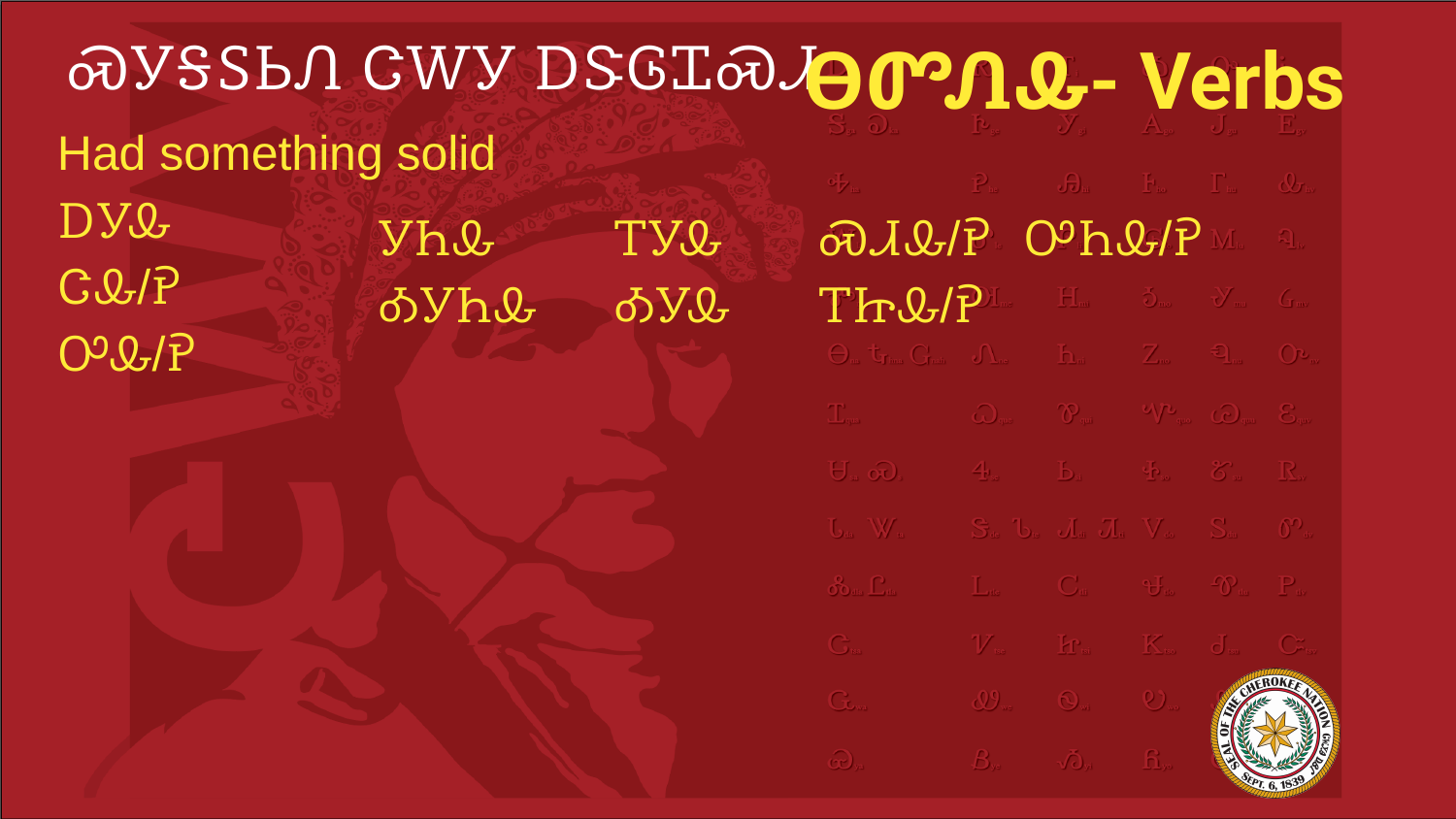

# ᏍᎩᎦᏚᏏᏁ ᏣᎳᎩ ᎠᏕᎶᏆᏍᏗ
ᎾᏛᏁᎲ- Verbs
Had something solid
ᎠᎩᎲ
ᏣᎲ/Ꭾ
ᎤᎲ/Ꭾ

ᎩᏂᎲ
ᎣᎩᏂᎲ

ᎢᎩᎲ
ᎣᎩᎲ

ᏍᏗᎲ/Ꭾ
ᎢᏥᎲ/Ꭾ

ᎤᏂᎲ/Ꭾ